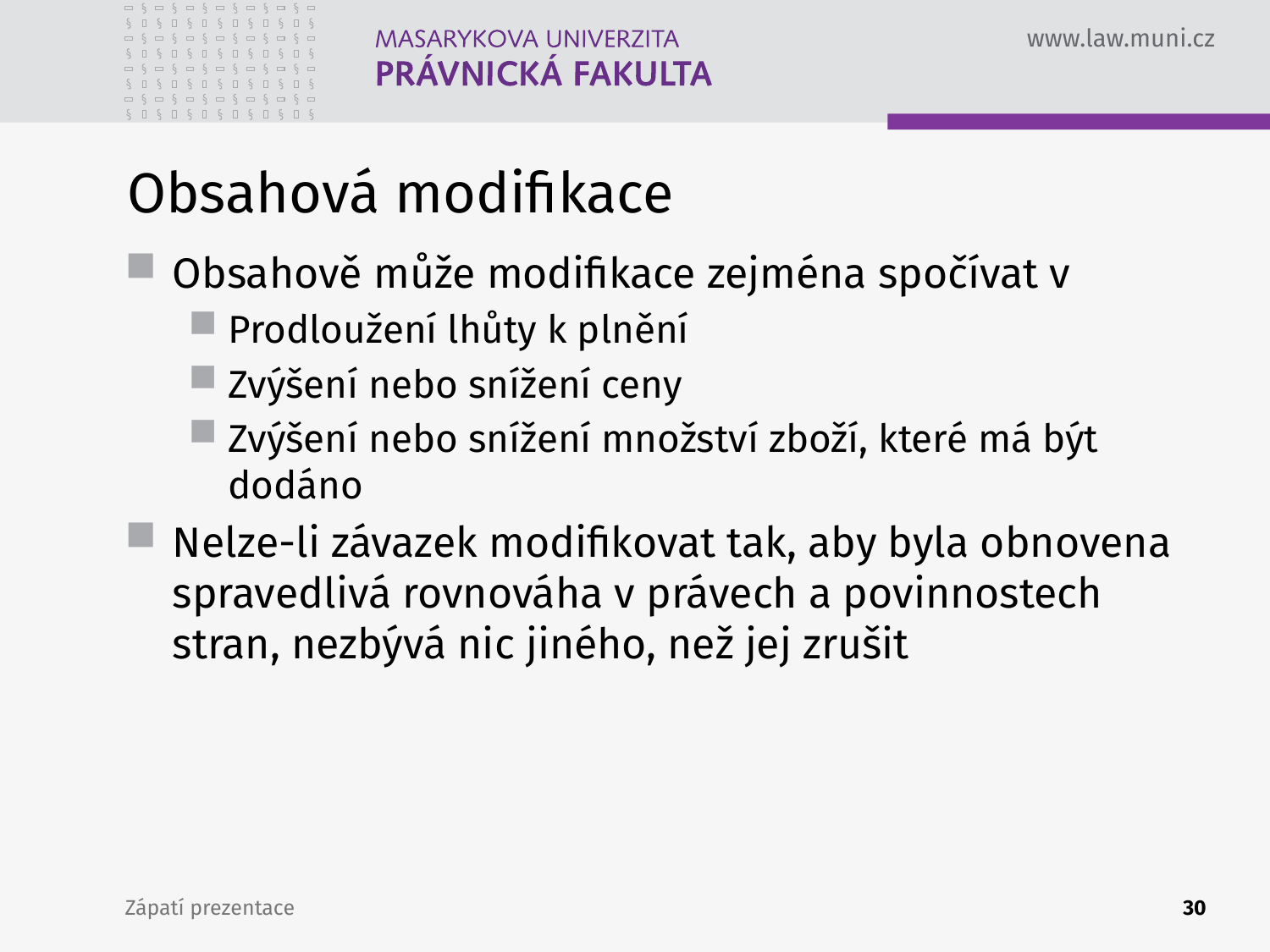

# Obsahová modifikace
Obsahově může modifikace zejména spočívat v
Prodloužení lhůty k plnění
Zvýšení nebo snížení ceny
Zvýšení nebo snížení množství zboží, které má být dodáno
Nelze-li závazek modifikovat tak, aby byla obnovena spravedlivá rovnováha v právech a povinnostech stran, nezbývá nic jiného, než jej zrušit

Zápatí prezentace
30